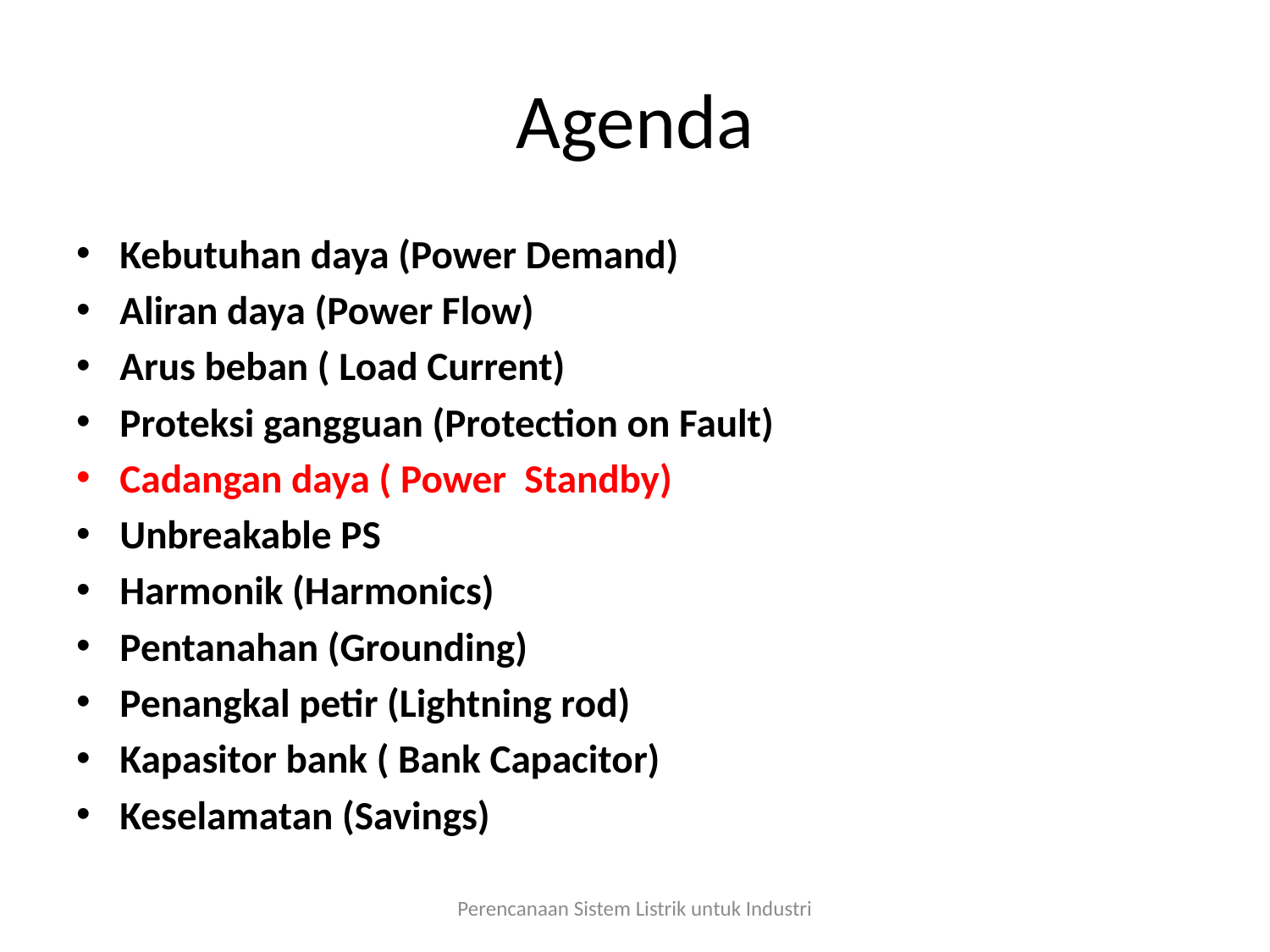

# Agenda
Kebutuhan daya (Power Demand)
Aliran daya (Power Flow)
Arus beban ( Load Current)
Proteksi gangguan (Protection on Fault)
Cadangan daya ( Power  Standby)
Unbreakable PS
Harmonik (Harmonics)
Pentanahan (Grounding)
Penangkal petir (Lightning rod)
Kapasitor bank ( Bank Capacitor)
Keselamatan (Savings)

Perencanaan Sistem Listrik untuk Industri